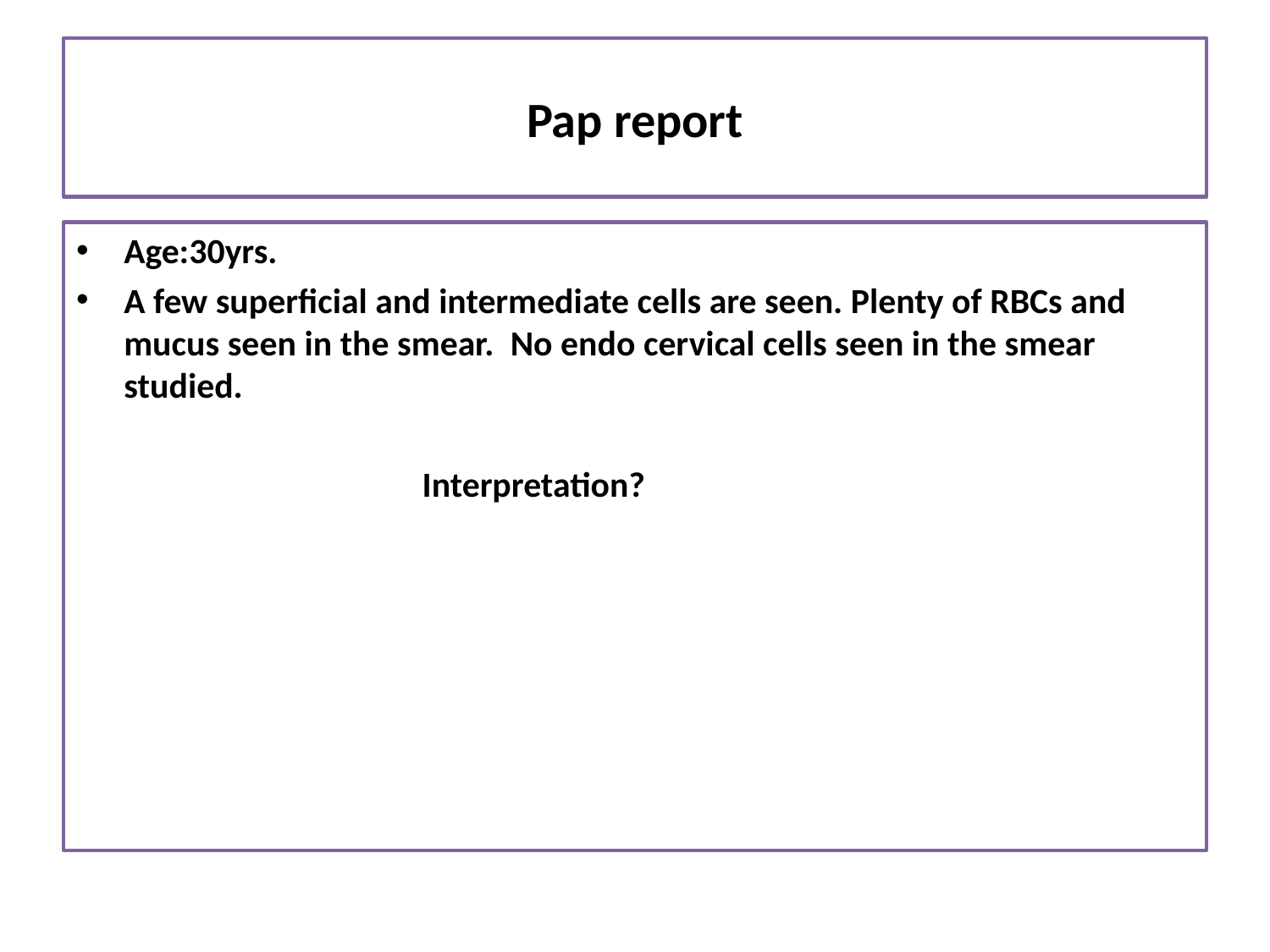

# Pap report
Age:30yrs.
A few superficial and intermediate cells are seen. Plenty of RBCs and mucus seen in the smear.  No endo cervical cells seen in the smear studied.

                                           Interpretation?